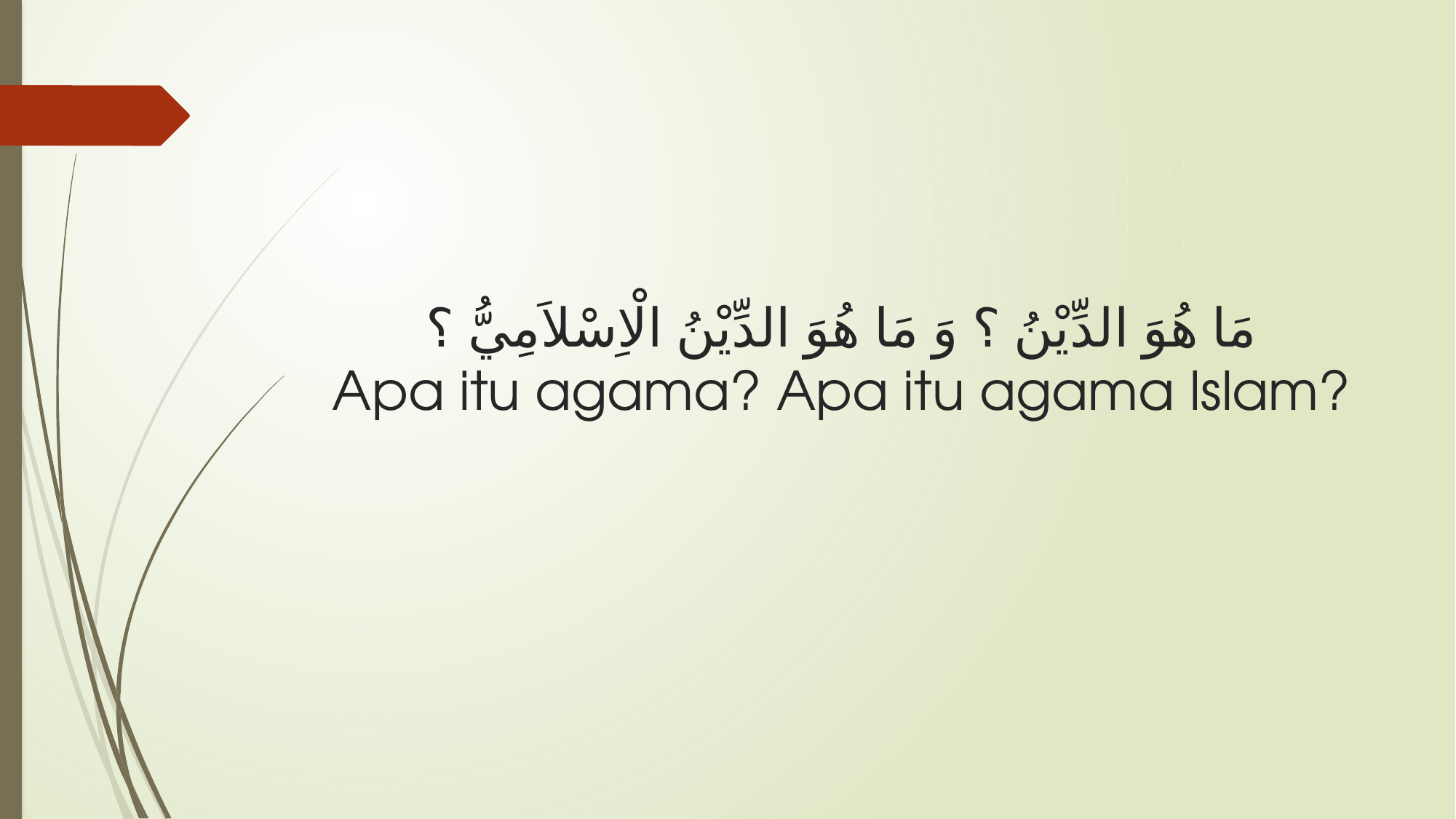

# مَا هُوَ الدِّيْنُ ؟ وَ مَا هُوَ الدِّيْنُ الْاِسْلاَمِيُّ ؟ Apa itu agama? Apa itu agama Islam?